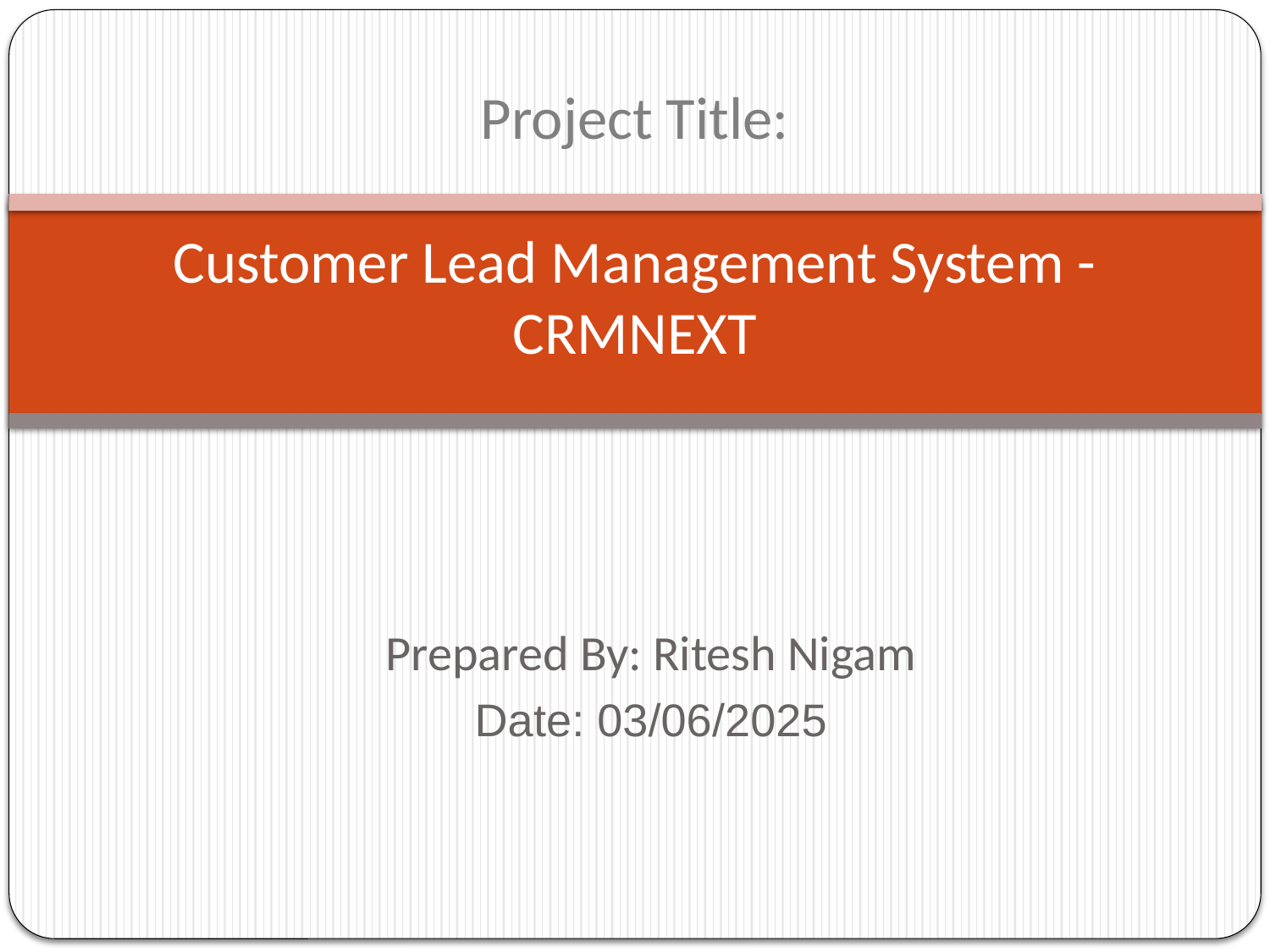

# Project Title: Customer Lead Management System - CRMNEXT
Prepared By: Ritesh Nigam
Date: 03/06/2025